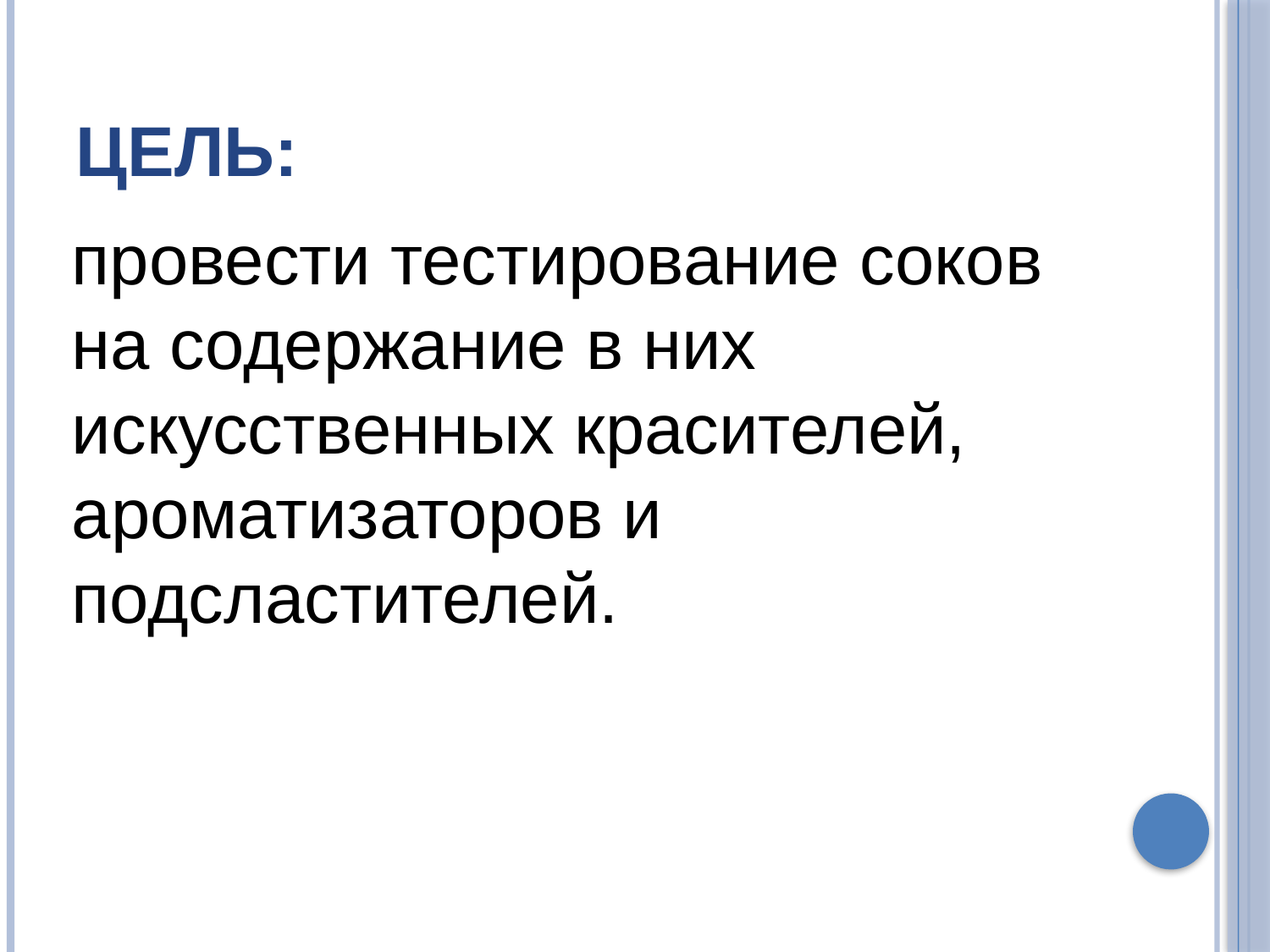

Цель:
провести тестирование соков на содержание в них искусственных красителей, ароматизаторов и подсластителей.